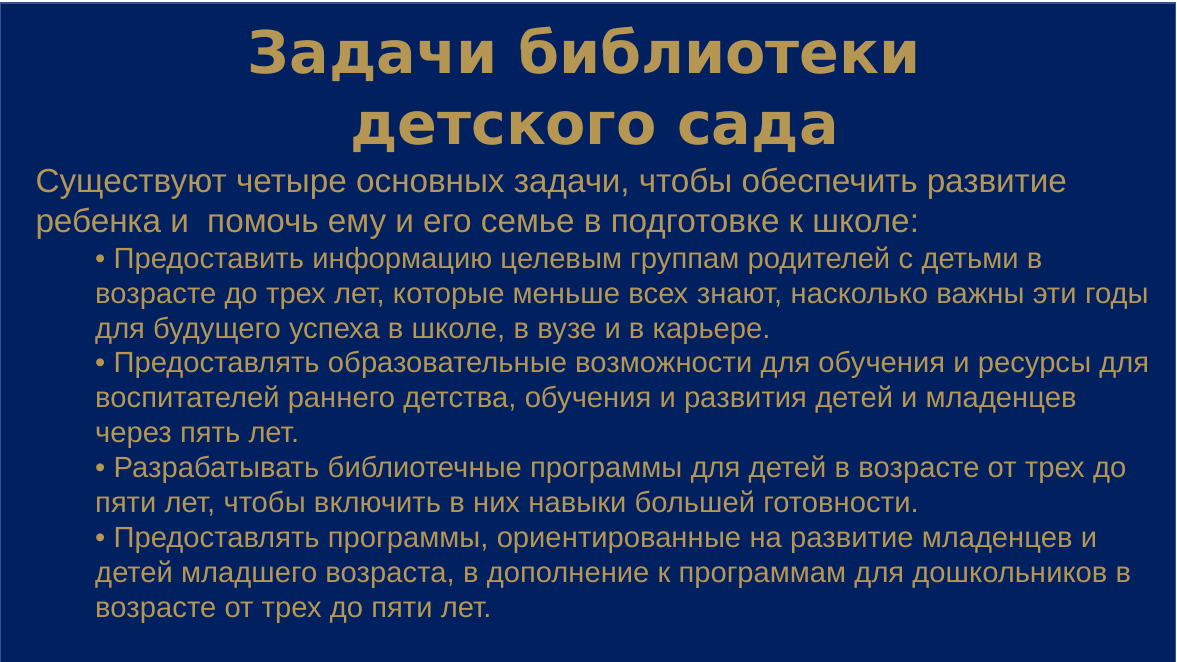

Задачи библиотеки
детского сада
Существуют четыре основных задачи, чтобы обеспечить развитие ребенка и  помочь ему и его семье в подготовке к школе:
• Предоставить информацию целевым группам родителей с детьми в возрасте до трех лет, которые меньше всех знают, насколько важны эти годы для будущего успеха в школе, в вузе и в карьере.
• Предоставлять образовательные возможности для обучения и ресурсы для воспитателей раннего детства, обучения и развития детей и младенцев через пять лет.
• Разрабатывать библиотечные программы для детей в возрасте от трех до пяти лет, чтобы включить в них навыки большей готовности.
• Предоставлять программы, ориентированные на развитие младенцев и детей младшего возраста, в дополнение к программам для дошкольников в возрасте от трех до пяти лет.